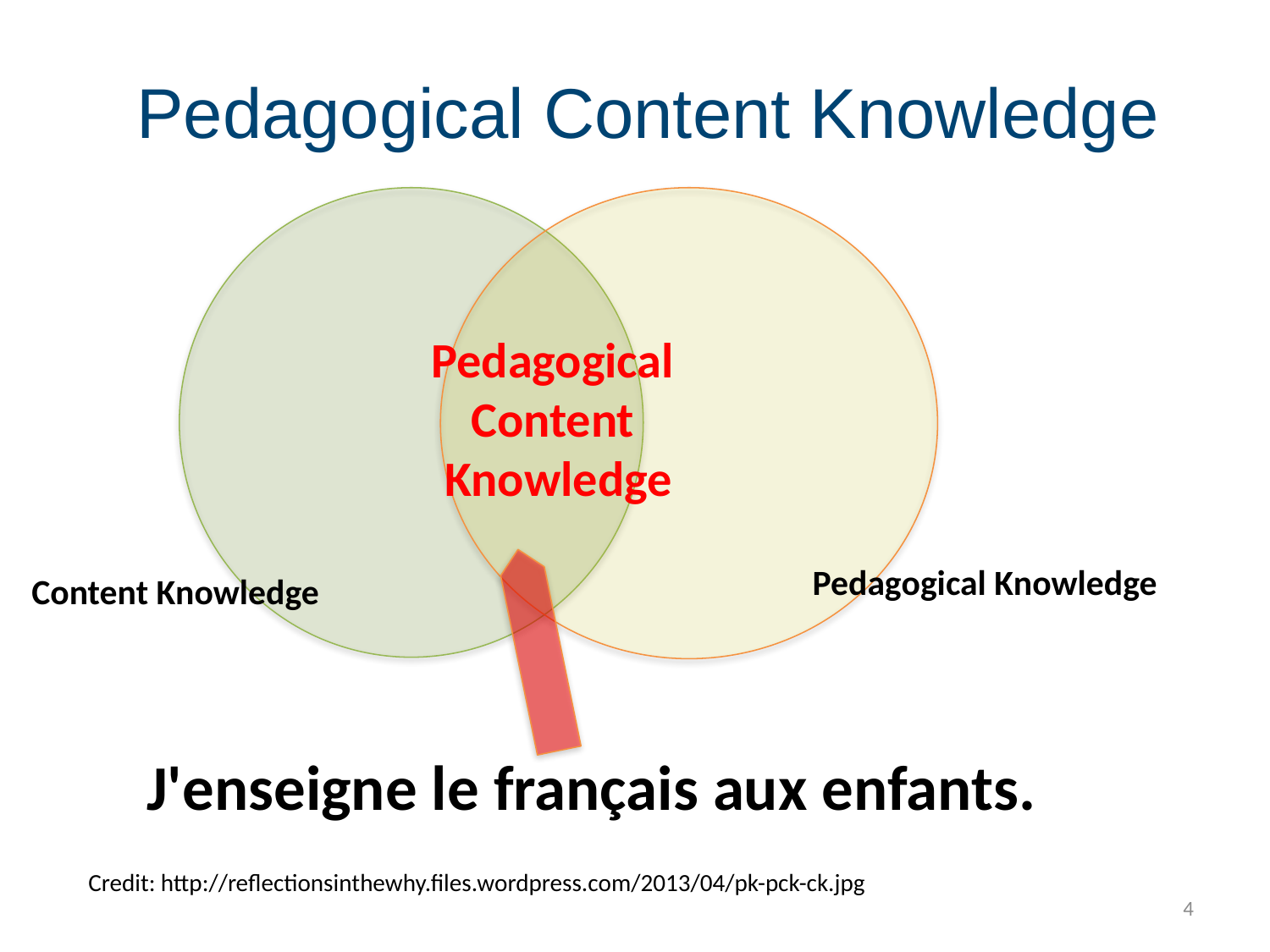

Pedagogical Content Knowledge

Pedagogical
Content
Knowledge

Pedagogical Knowledge
Content Knowledge

J'enseigne le français aux enfants.
Credit: http://reflectionsinthewhy.files.wordpress.com/2013/04/pk-pck-ck.jpg
4